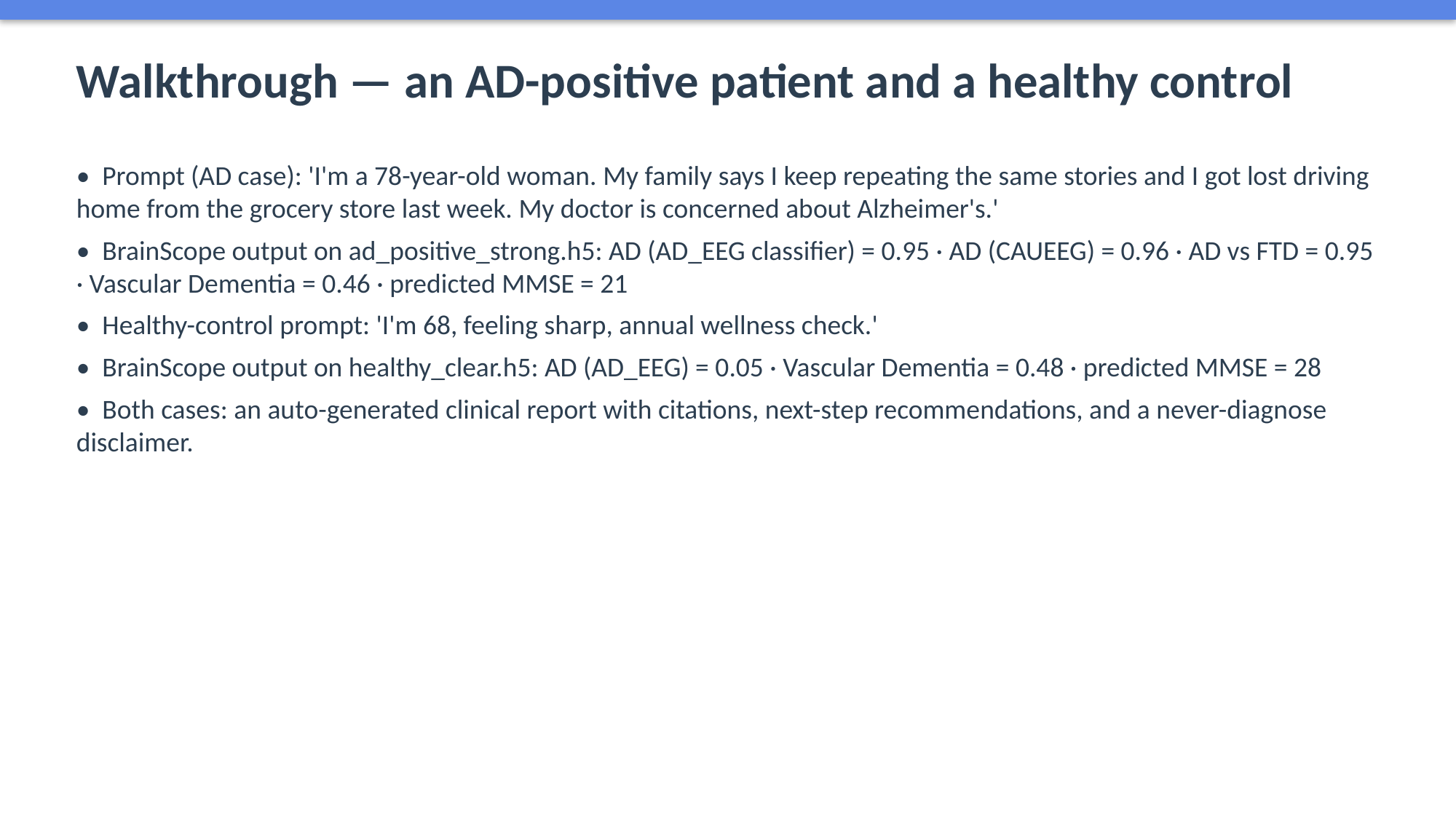

Walkthrough — an AD-positive patient and a healthy control
•  Prompt (AD case): 'I'm a 78-year-old woman. My family says I keep repeating the same stories and I got lost driving home from the grocery store last week. My doctor is concerned about Alzheimer's.'
•  BrainScope output on ad_positive_strong.h5: AD (AD_EEG classifier) = 0.95 · AD (CAUEEG) = 0.96 · AD vs FTD = 0.95 · Vascular Dementia = 0.46 · predicted MMSE = 21
•  Healthy-control prompt: 'I'm 68, feeling sharp, annual wellness check.'
•  BrainScope output on healthy_clear.h5: AD (AD_EEG) = 0.05 · Vascular Dementia = 0.48 · predicted MMSE = 28
•  Both cases: an auto-generated clinical report with citations, next-step recommendations, and a never-diagnose disclaimer.